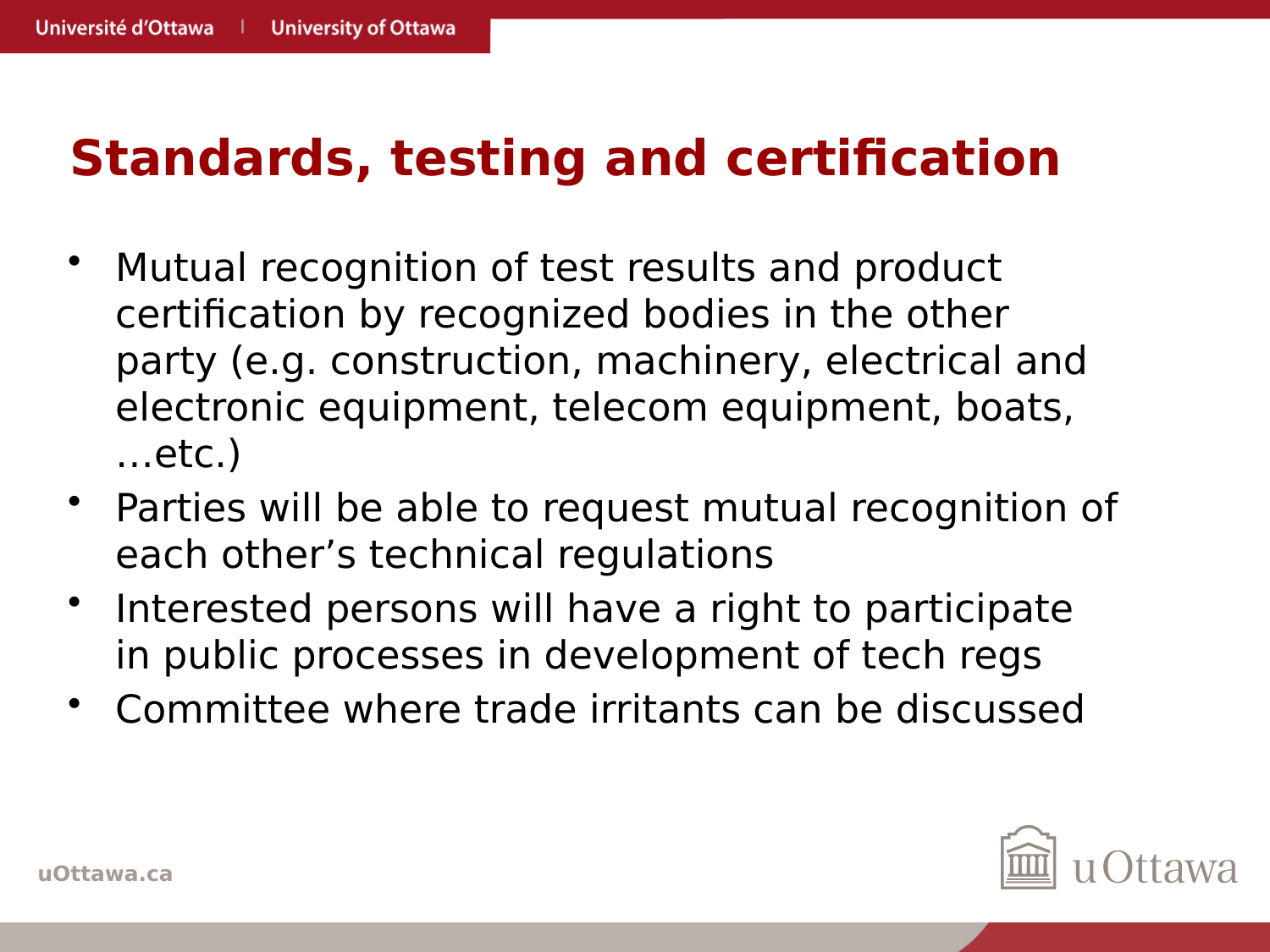

# Standards, testing and certification
Mutual recognition of test results and product certification by recognized bodies in the other party (e.g. construction, machinery, electrical and electronic equipment, telecom equipment, boats, …etc.)
Parties will be able to request mutual recognition of each other’s technical regulations
Interested persons will have a right to participate in public processes in development of tech regs
Committee where trade irritants can be discussed